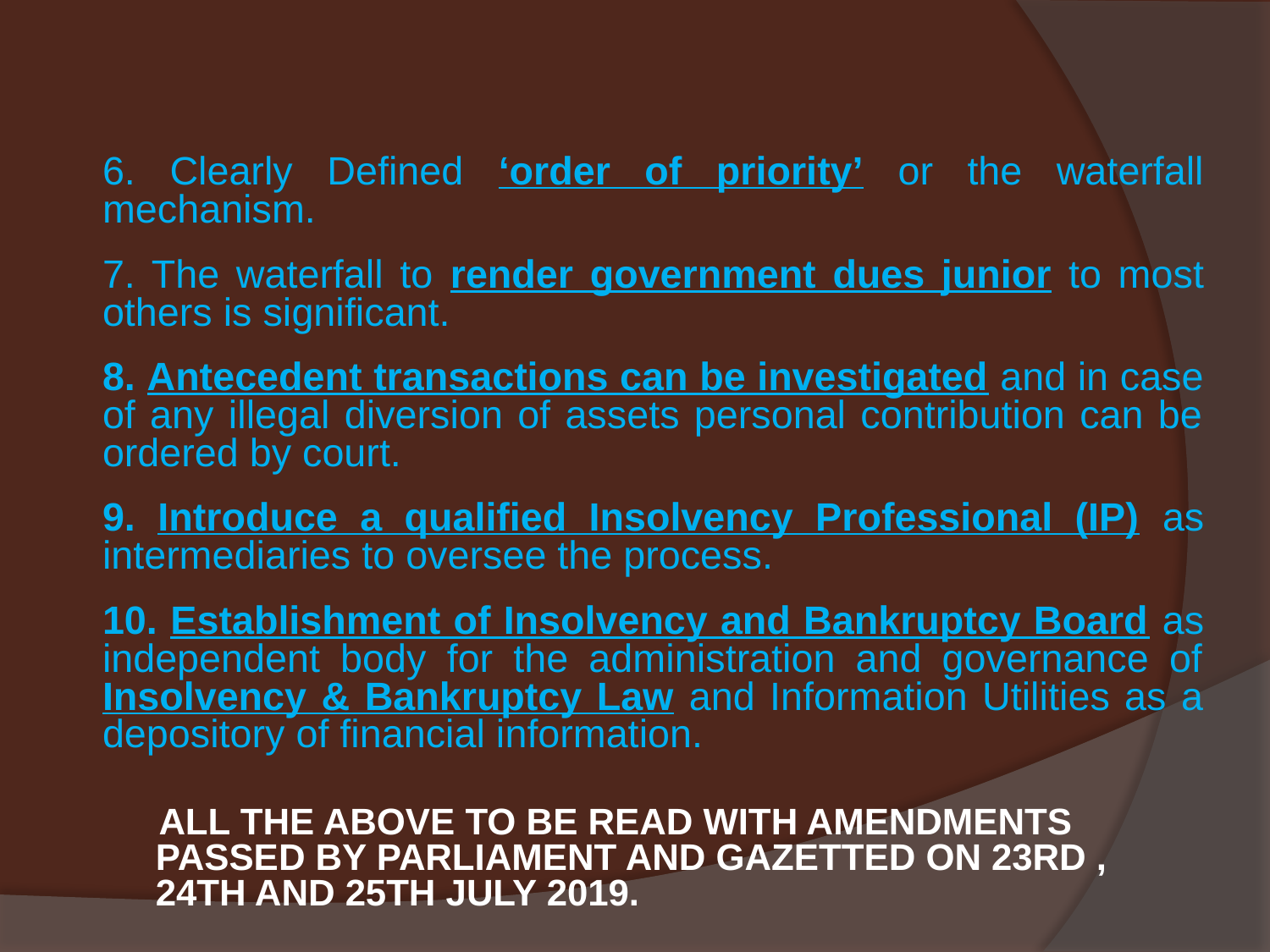

6. Clearly Defined ‘order of priority’ or the waterfall mechanism.

7. The waterfall to render government dues junior to most others is significant.

8. Antecedent transactions can be investigated and in case of any illegal diversion of assets personal contribution can be ordered by court.

9. Introduce a qualified Insolvency Professional (IP) as intermediaries to oversee the process.

10. Establishment of Insolvency and Bankruptcy Board as independent body for the administration and governance of Insolvency & Bankruptcy Law and Information Utilities as a depository of financial information.

    ALL THE ABOVE TO BE READ WITH AMENDMENTS PASSED BY PARLIAMENT AND GAZETTED ON 23RD , 24TH AND 25TH JULY 2019.